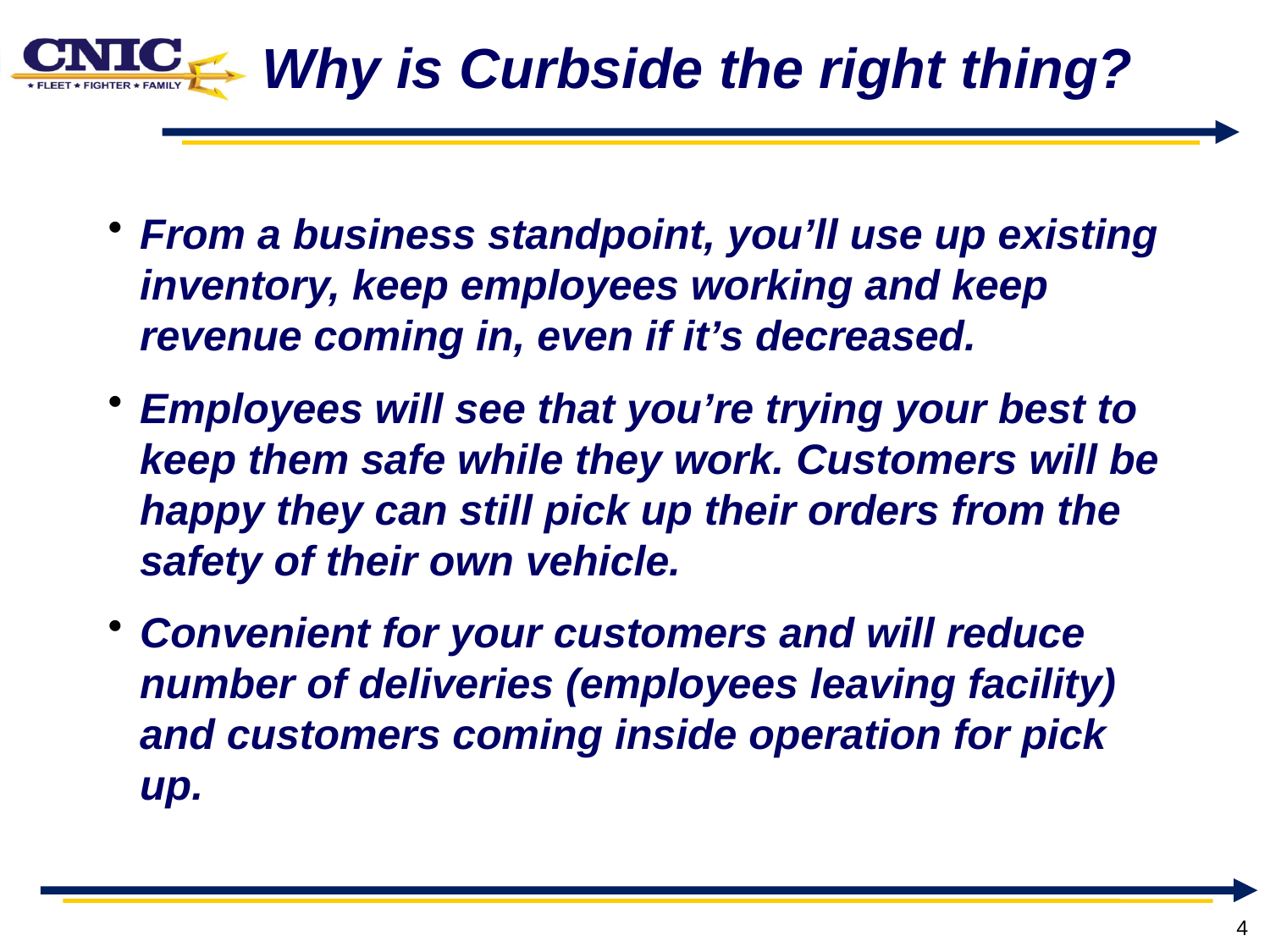

# Why is Curbside the right thing?
From a business standpoint, you’ll use up existing inventory, keep employees working and keep revenue coming in, even if it’s decreased.
Employees will see that you’re trying your best to keep them safe while they work. Customers will be happy they can still pick up their orders from the safety of their own vehicle.
Convenient for your customers and will reduce number of deliveries (employees leaving facility) and customers coming inside operation for pick up.

4